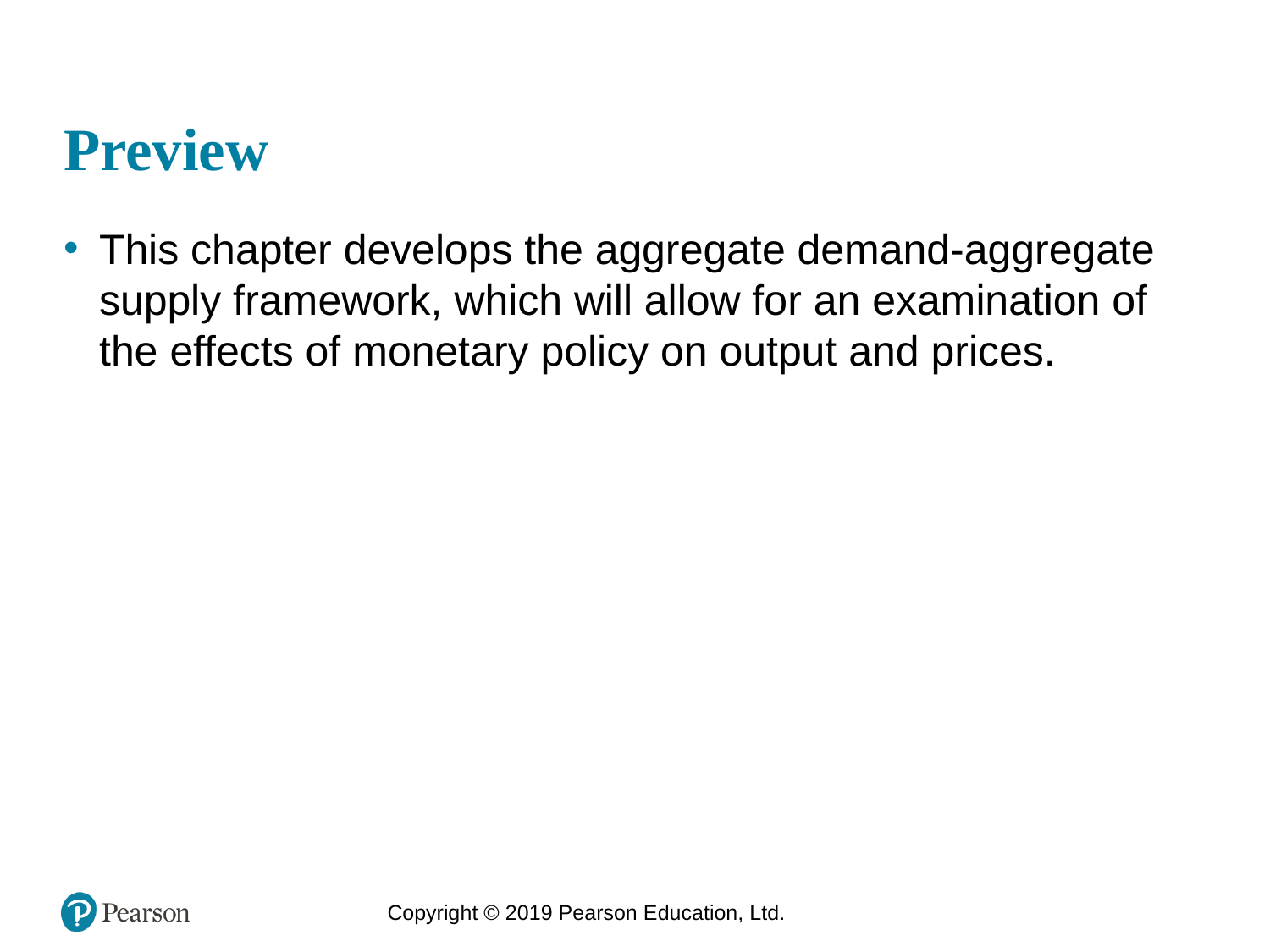

# Preview
This chapter develops the aggregate demand-aggregate supply framework, which will allow for an examination of the effects of monetary policy on output and prices.